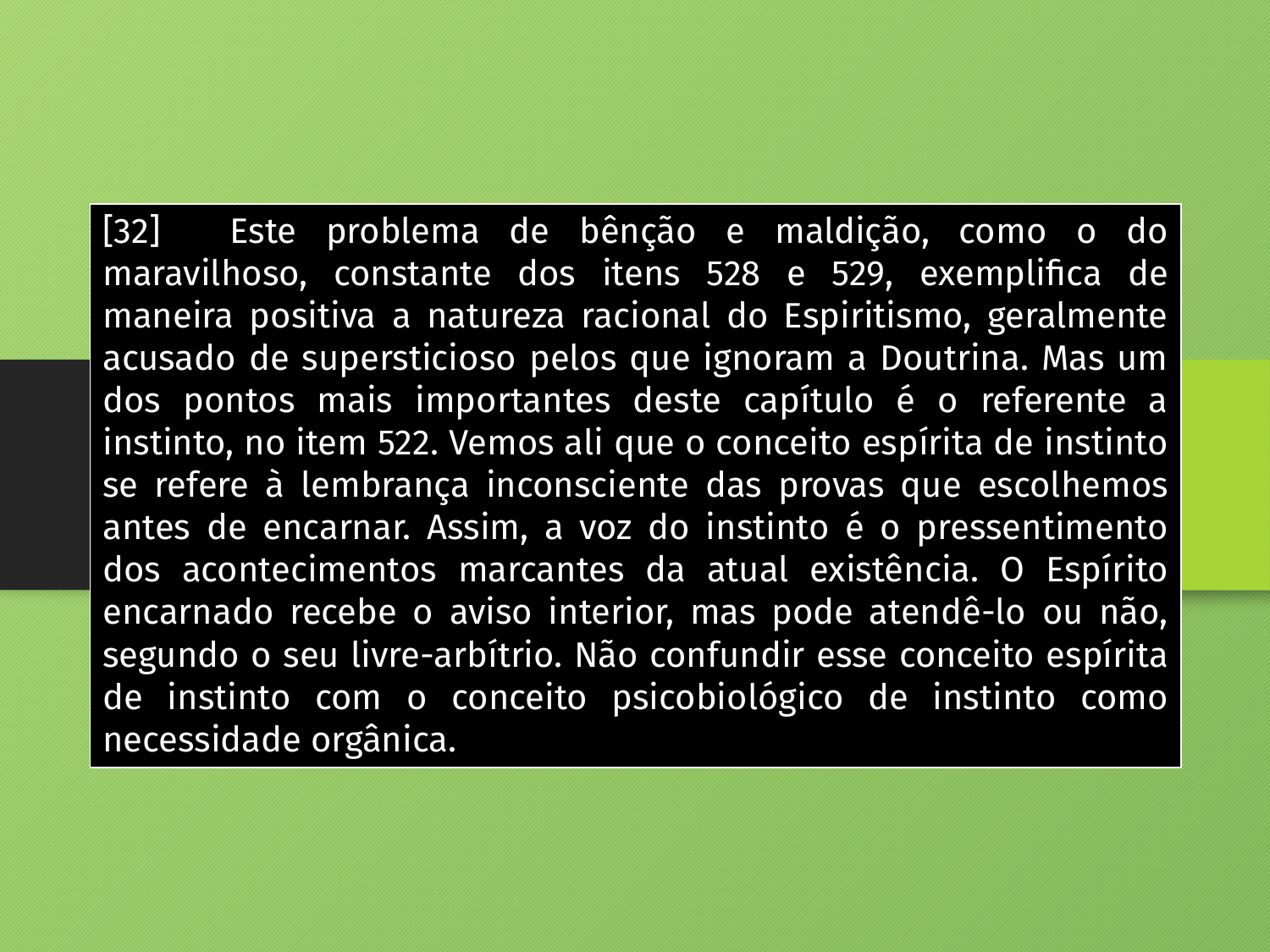

| [32] Este problema de bênção e maldição, como o do maravilhoso, constante dos itens 528 e 529, exemplifica de maneira positiva a natureza racional do Espiritismo, geralmente acusado de supersticioso pelos que ignoram a Doutrina. Mas um dos pontos mais importantes deste capítulo é o referente a instinto, no item 522. Vemos ali que o conceito espírita de instinto se refere à lembrança inconsciente das provas que escolhemos antes de encarnar. Assim, a voz do instinto é o pressentimento dos acontecimentos marcantes da atual existência. O Espírito encarnado recebe o aviso interior, mas pode atendê-lo ou não, segundo o seu livre-arbítrio. Não confundir esse conceito espírita de instinto com o conceito psicobiológico de instinto como necessidade orgânica. |
| --- |